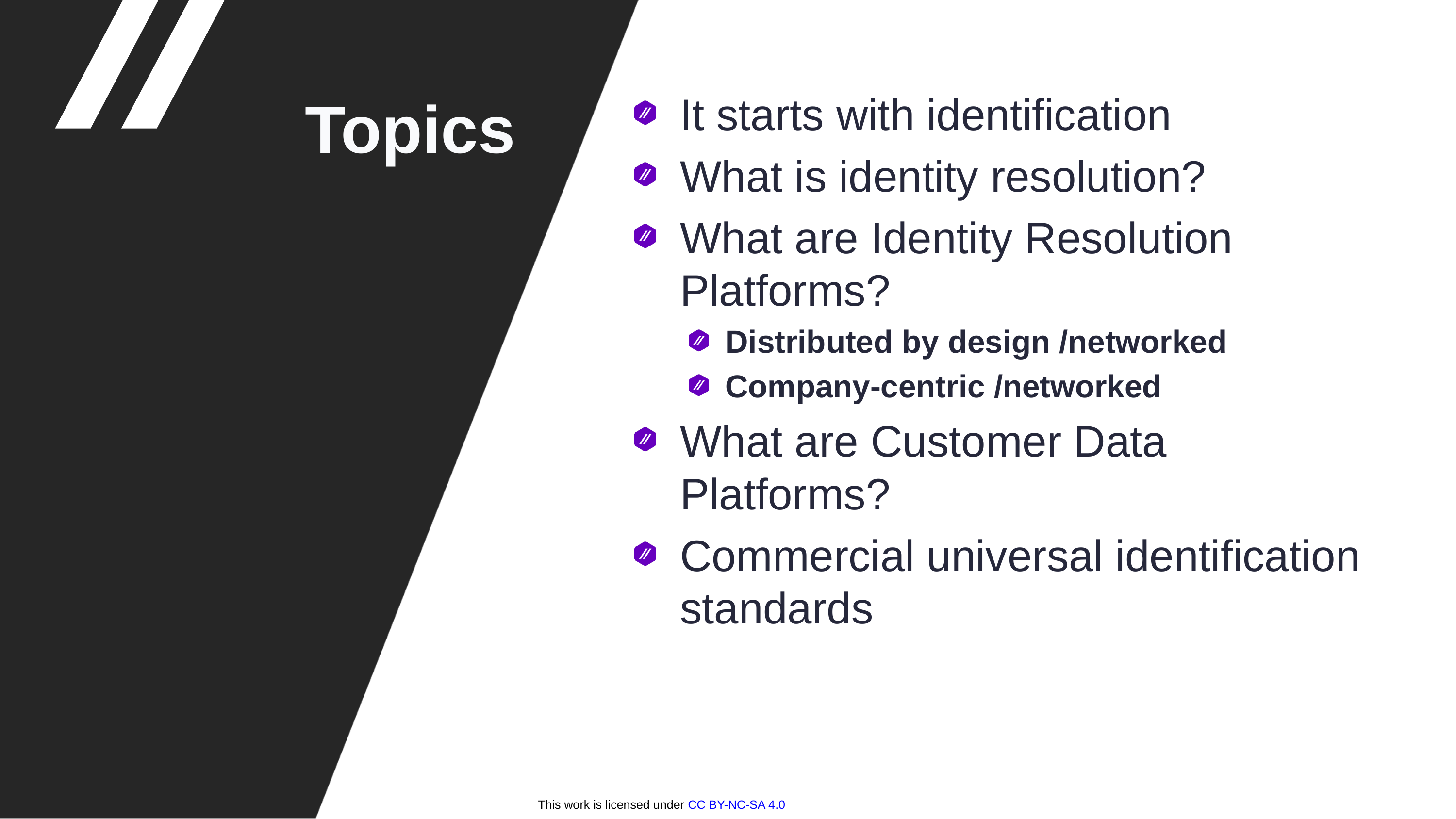

It starts with identification
What is identity resolution?
What are Identity Resolution Platforms?
Distributed by design /networked
Company-centric /networked
What are Customer Data Platforms?
Commercial universal identification standards

Topics